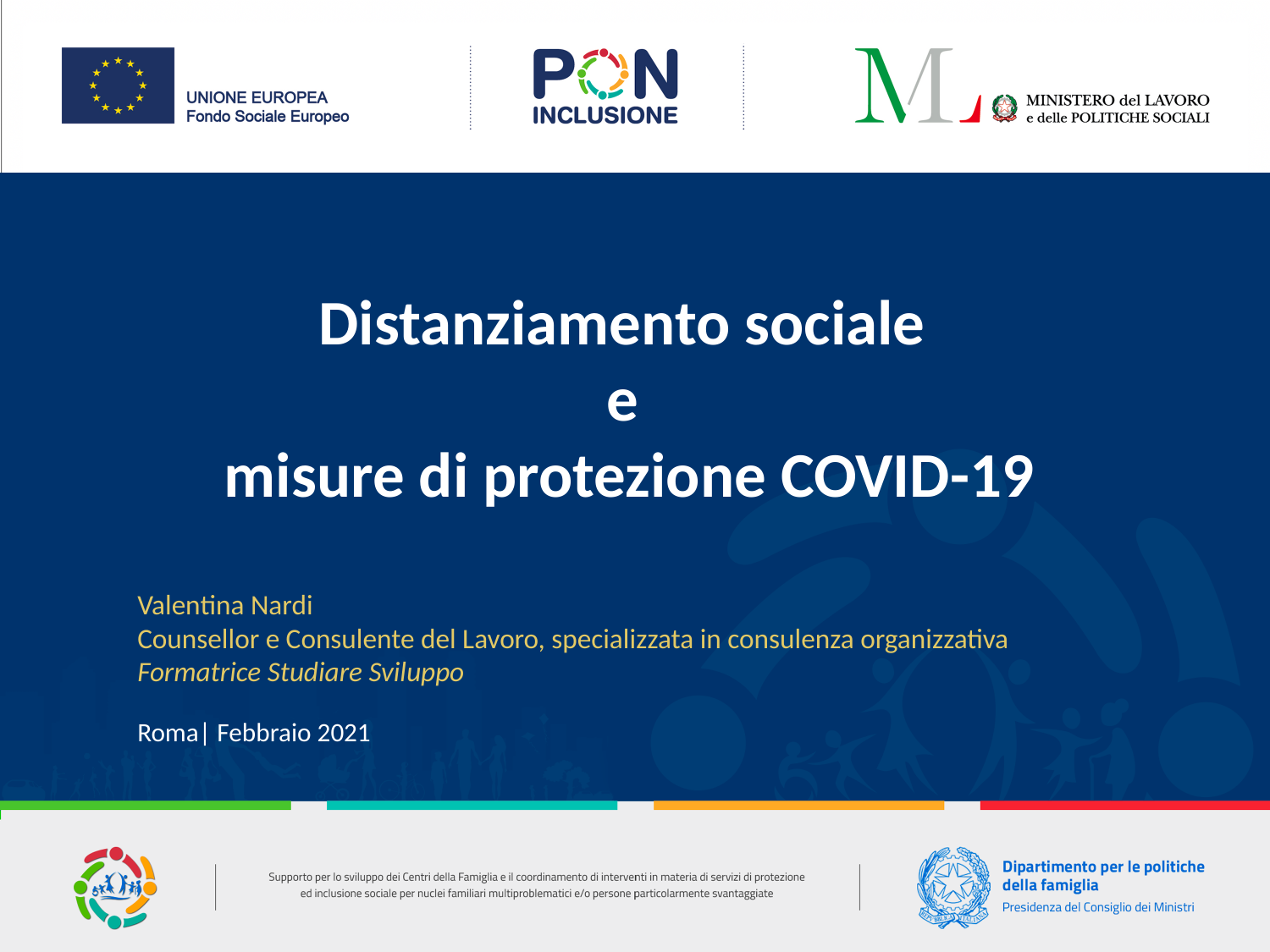

Distanziamento sociale
e
misure di protezione COVID-19

Valentina Nardi
Counsellor e Consulente del Lavoro, specializzata in consulenza organizzativa
Formatrice Studiare Sviluppo
Roma| Febbraio 2021